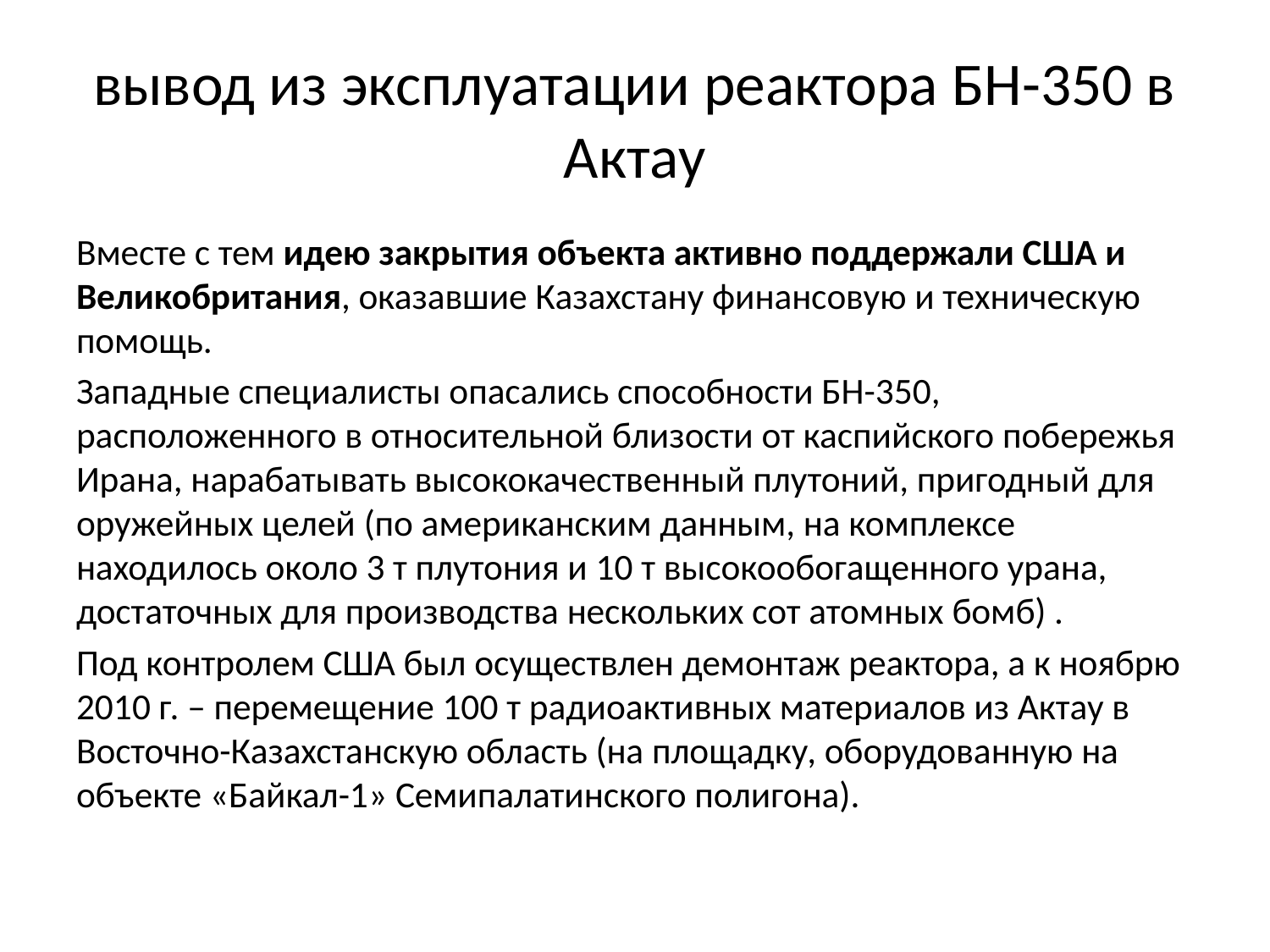

# вывод из эксплуатации реактора БН-350 в Актау
Вместе с тем идею закрытия объекта активно поддержали США и Великобритания, оказавшие Казахстану финансовую и техническую помощь.
Западные специалисты опасались способности БН-350, расположенного в относительной близости от каспийского побережья Ирана, нарабатывать высококачественный плутоний, пригодный для оружейных целей (по американским данным, на комплексе находилось около 3 т плутония и 10 т высокообогащенного урана, достаточных для производства нескольких сот атомных бомб) .
Под контролем США был осуществлен демонтаж реактора, а к ноябрю 2010 г. – перемещение 100 т радиоактивных материалов из Актау в Восточно-Казахстанскую область (на площадку, оборудованную на объекте «Байкал-1» Семипалатинского полигона).